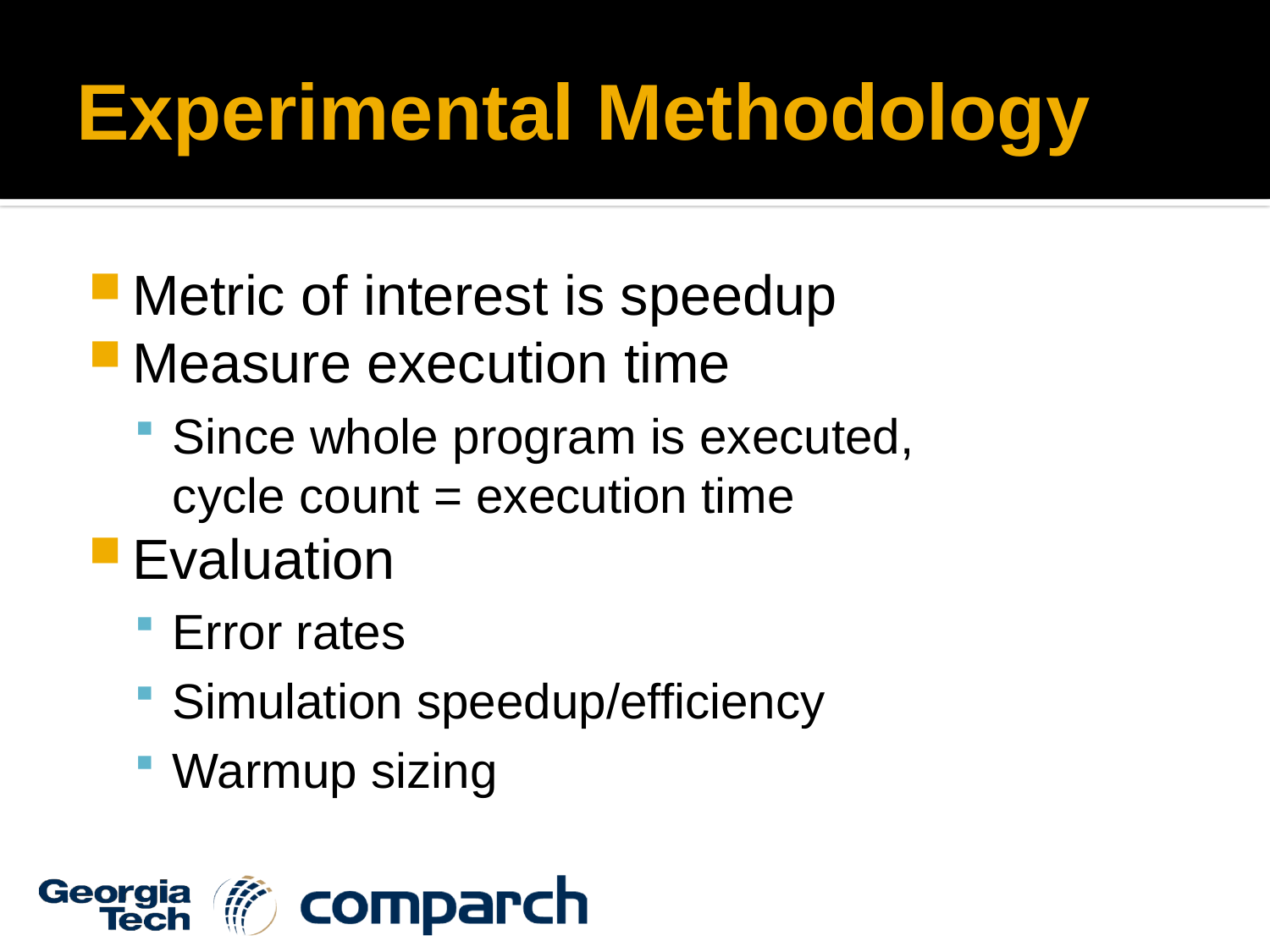

# Experimental Methodology
Metric of interest is speedup
Measure execution time
Since whole program is executed,
cycle count = execution time
Evaluation
Error rates
Simulation speedup/efficiency
Warmup sizing